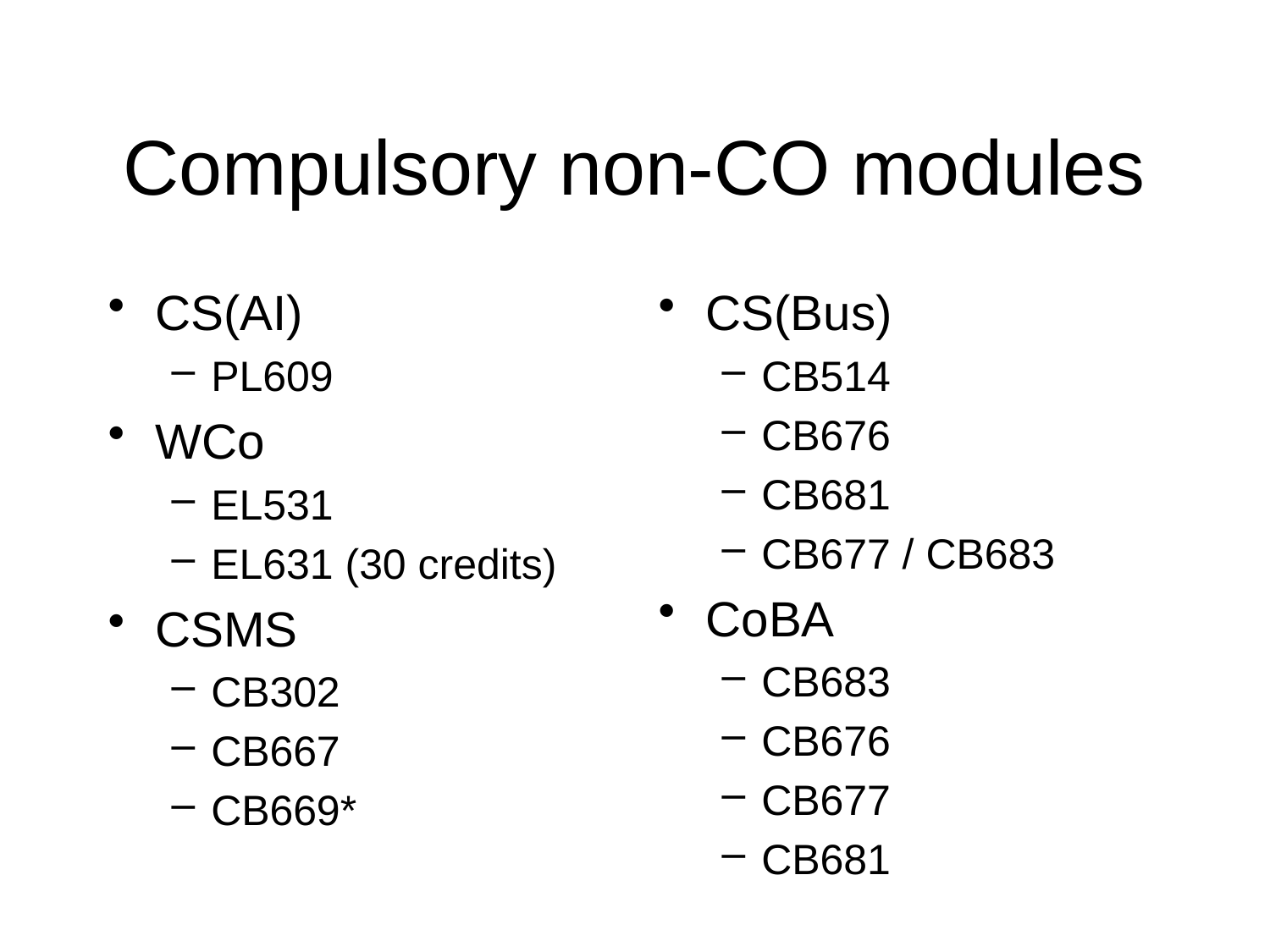

# Compulsory non-CO modules
CS(AI)
PL609
WCo
EL531
EL631 (30 credits)
CSMS
CB302
CB667
CB669*
CS(Bus)
CB514
CB676
CB681
CB677 / CB683
CoBA
CB683
CB676
CB677
CB681